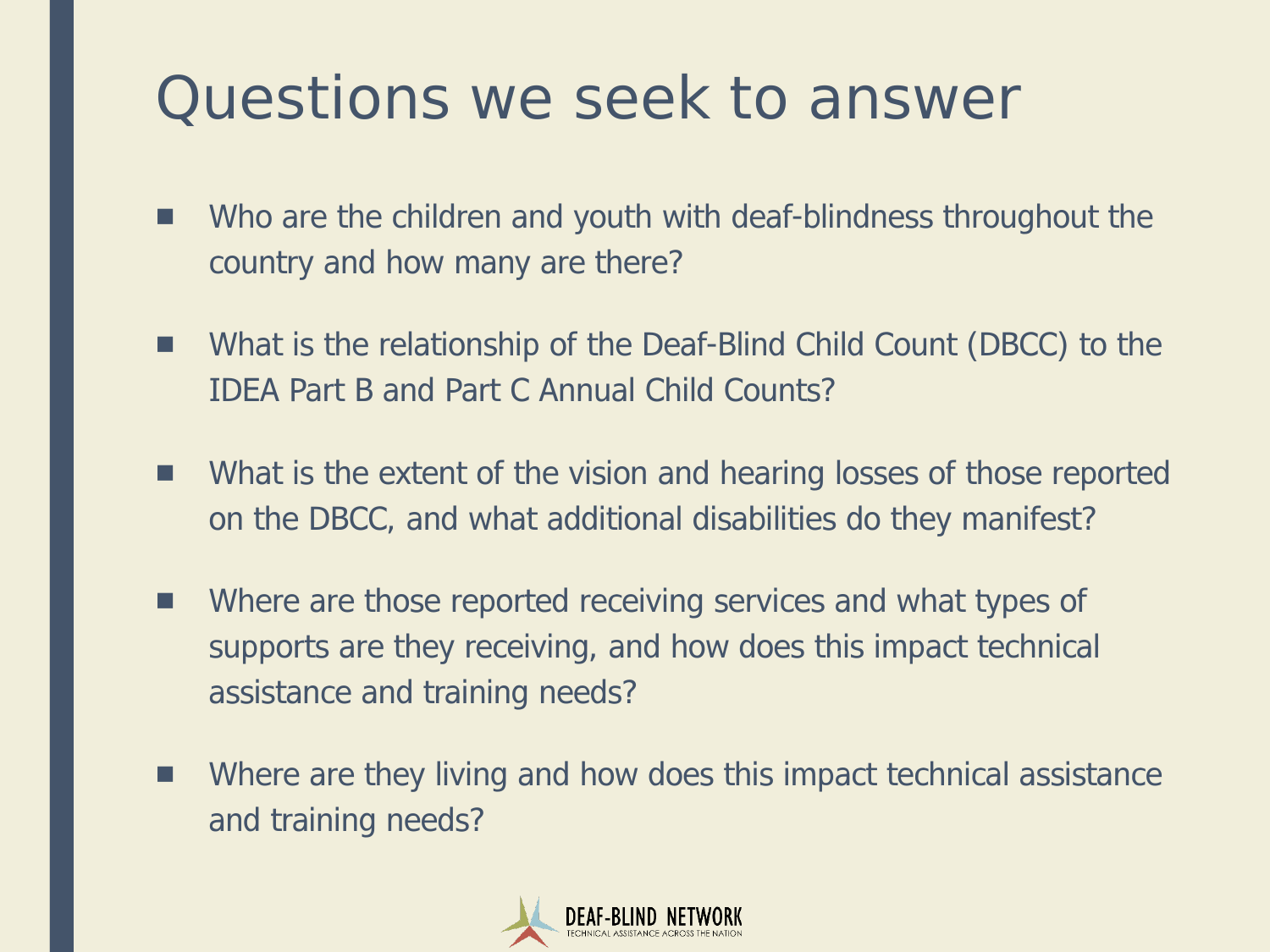

# Questions we seek to answer
Who are the children and youth with deaf-blindness throughout the country and how many are there?
What is the relationship of the Deaf-Blind Child Count (DBCC) to the IDEA Part B and Part C Annual Child Counts?
What is the extent of the vision and hearing losses of those reported on the DBCC, and what additional disabilities do they manifest?
Where are those reported receiving services and what types of supports are they receiving, and how does this impact technical assistance and training needs?
Where are they living and how does this impact technical assistance and training needs?